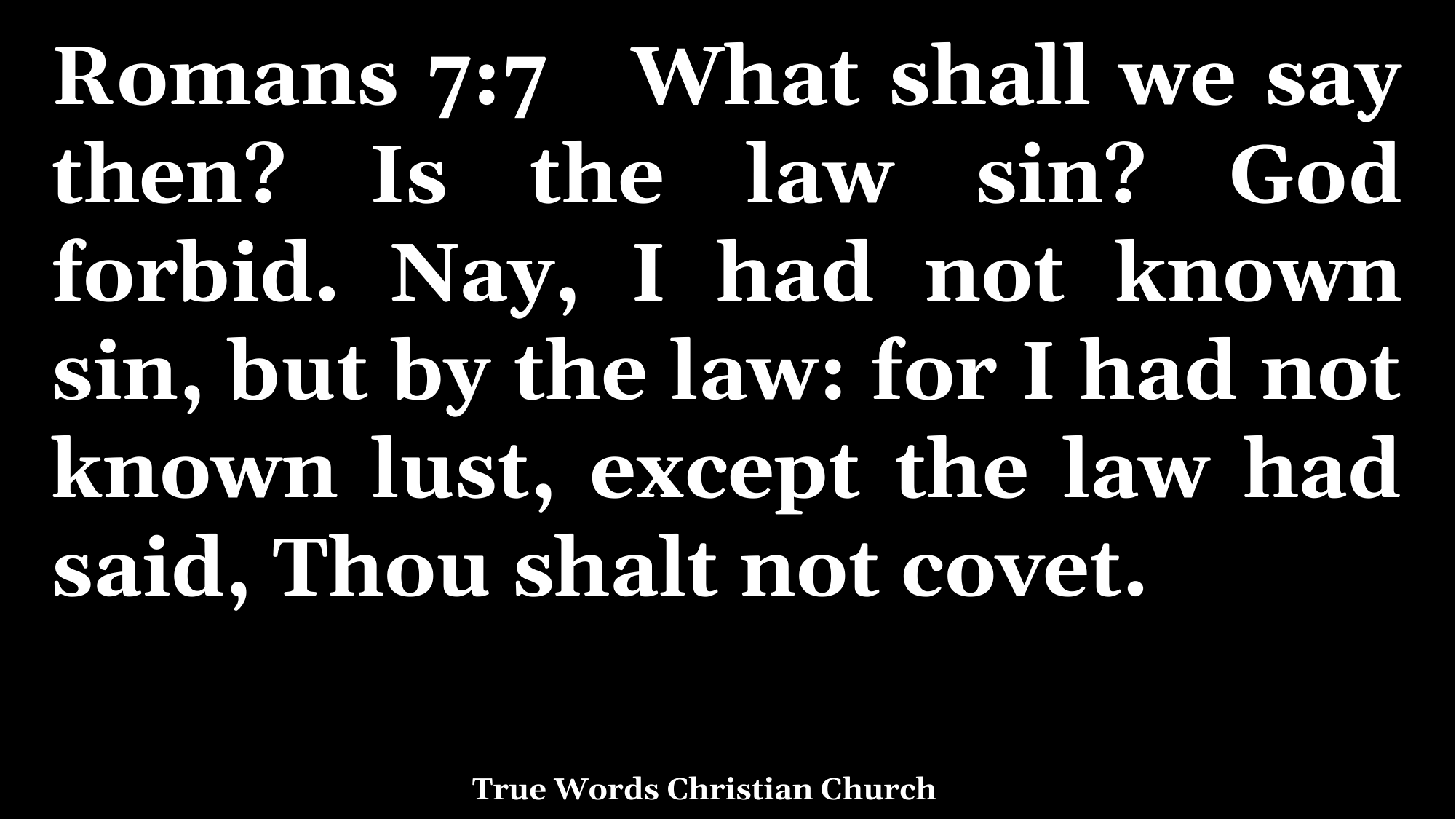

Romans 7:7   What shall we say then? Is the law sin? God forbid. Nay, I had not known sin, but by the law: for I had not known lust, except the law had said, Thou shalt not covet.
True Words Christian Church